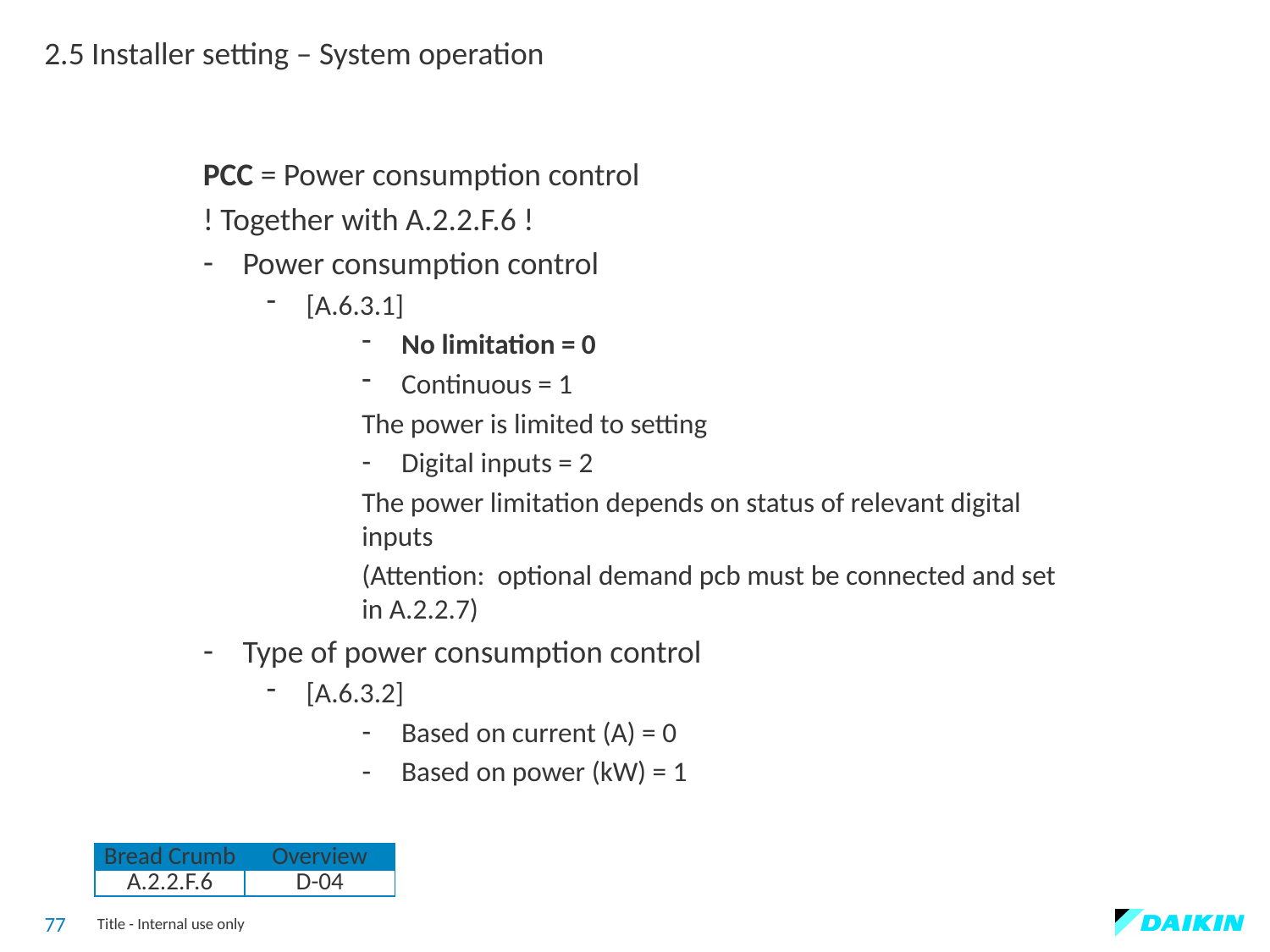

2.5 Installer setting – System operation

PCC = Power consumption control
! Together with A.2.2.F.6 !
Power consumption control
[A.6.3.1]
No limitation = 0
Continuous = 1
The power is limited to setting
Digital inputs = 2
The power limitation depends on status of relevant digital inputs
(Attention:  optional demand pcb must be connected and set in A.2.2.7)
Type of power consumption control
[A.6.3.2]
Based on current (A) = 0
Based on power (kW) = 1
| Bread Crumb | Overview |
| --- | --- |
| A.2.2.F.6 | D-04 |
77
Title - Internal use only